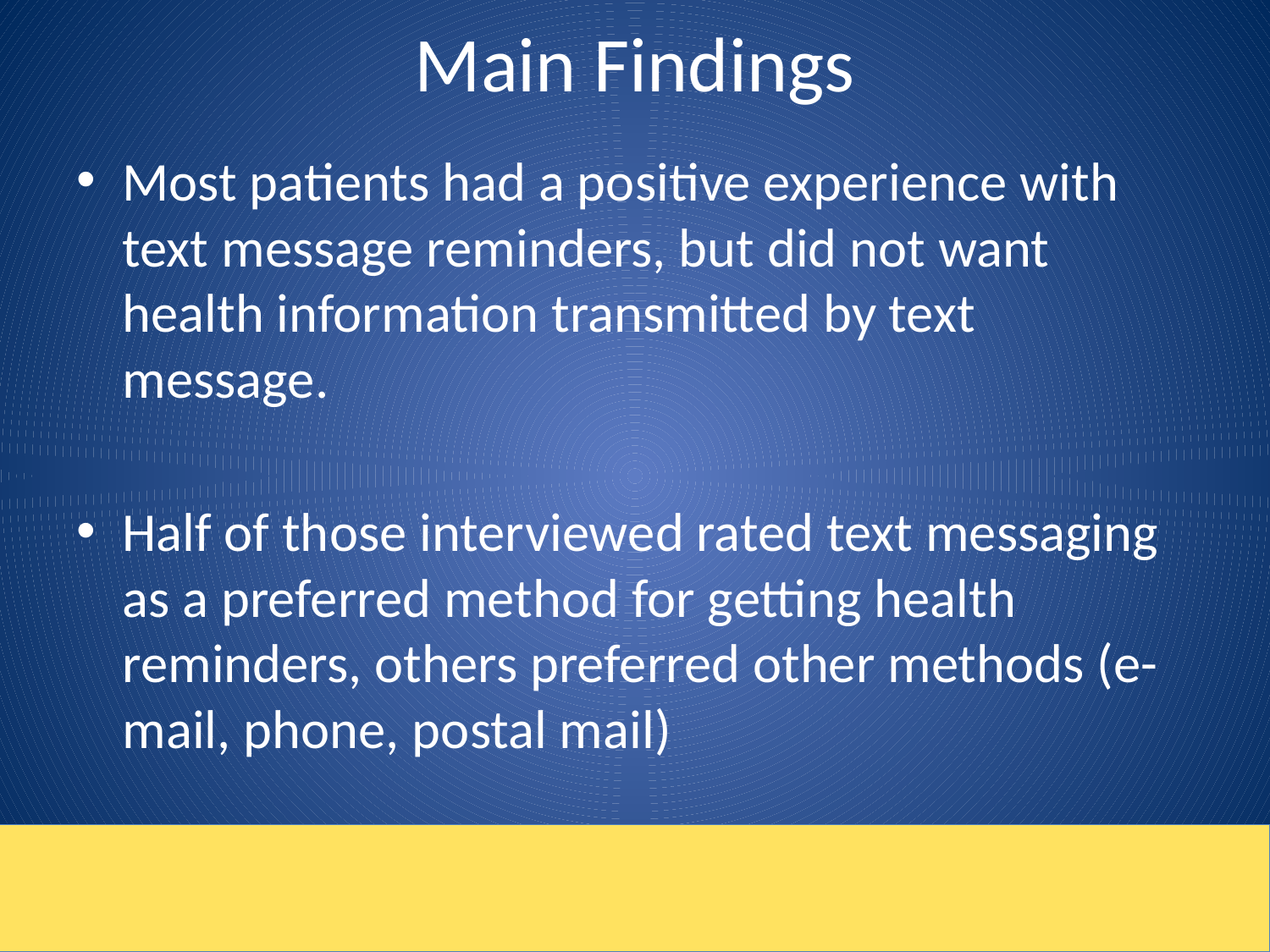

# Main Findings
Most patients had a positive experience with text message reminders, but did not want health information transmitted by text message.

Half of those interviewed rated text messaging as a preferred method for getting health reminders, others preferred other methods (e-mail, phone, postal mail)